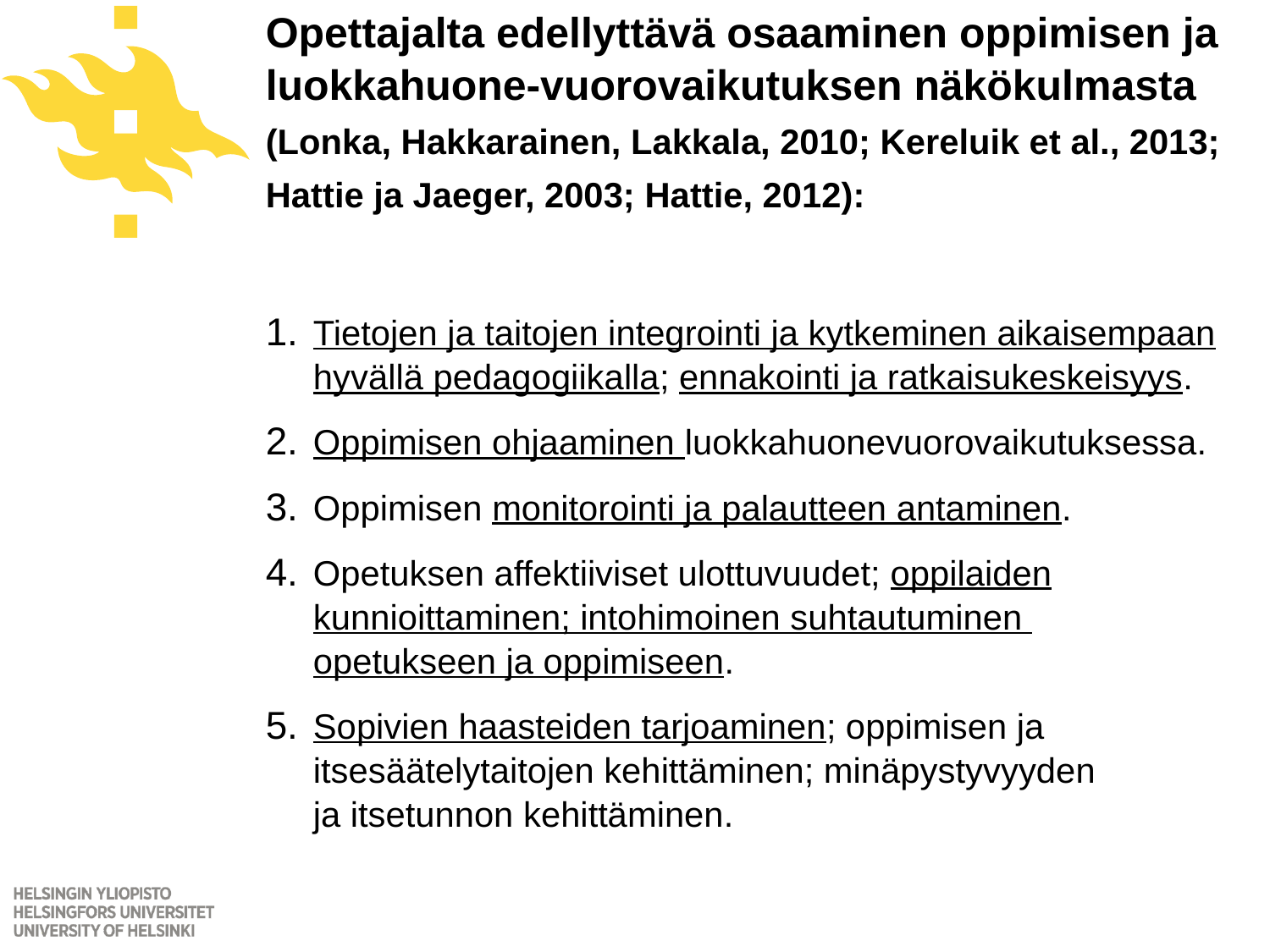

# Opettajalta edellyttävä osaaminen oppimisen ja luokkahuone-vuorovaikutuksen näkökulmasta (Lonka, Hakkarainen, Lakkala, 2010; Kereluik et al., 2013; Hattie ja Jaeger, 2003; Hattie, 2012):

Tietojen ja taitojen integrointi ja kytkeminen aikaisempaan
hyvällä pedagogiikalla; ennakointi ja ratkaisukeskeisyys.
Oppimisen ohjaaminen luokkahuonevuorovaikutuksessa.
Oppimisen monitorointi ja palautteen antaminen.
Opetuksen affektiiviset ulottuvuudet; oppilaiden kunnioittaminen; intohimoinen suhtautuminen
opetukseen ja oppimiseen.
Sopivien haasteiden tarjoaminen; oppimisen ja itsesäätelytaitojen kehittäminen; minäpystyvyyden
ja itsetunnon kehittäminen.